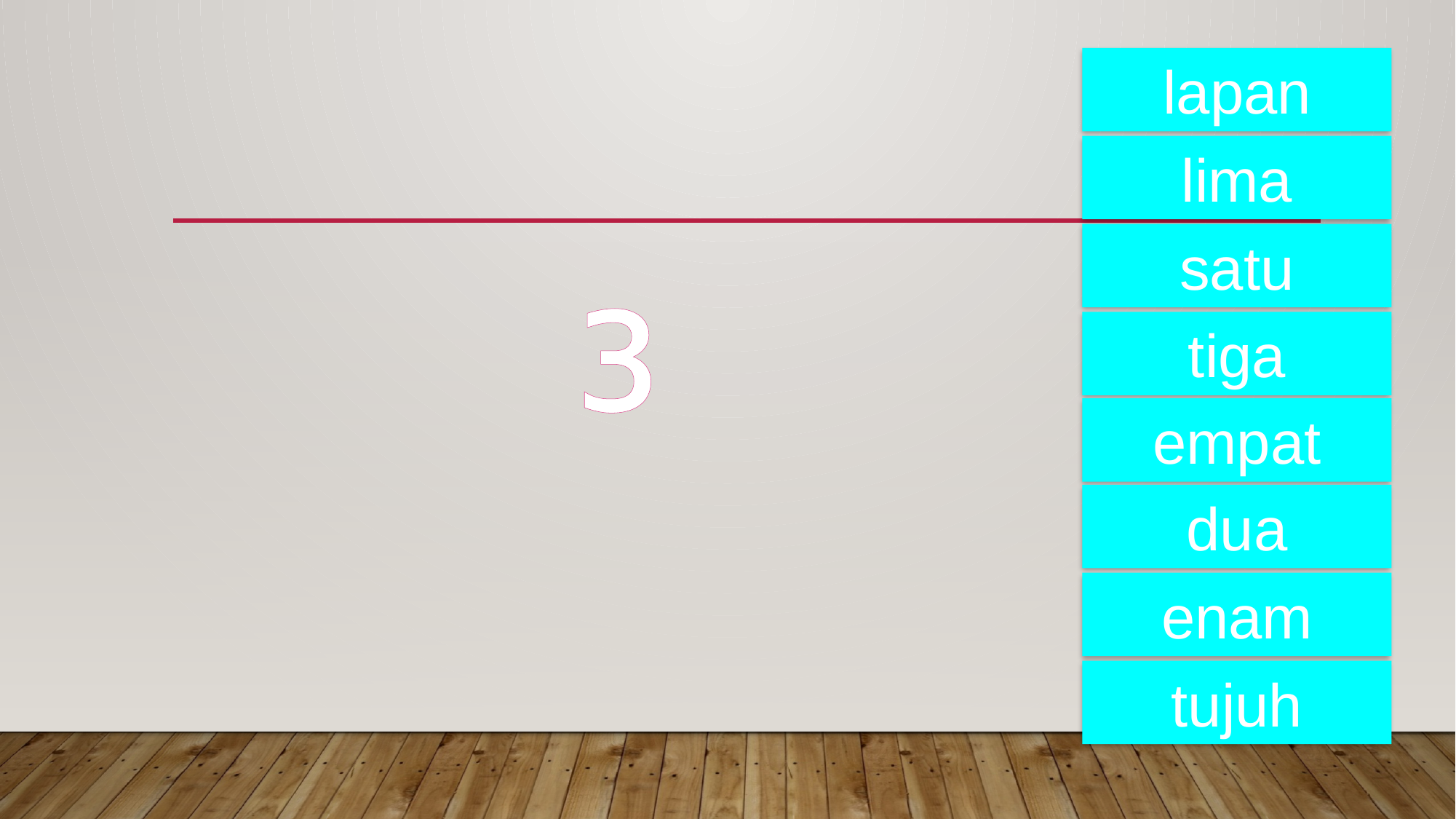

lapan
lima
satu
3
tiga
empat
dua
enam
tujuh